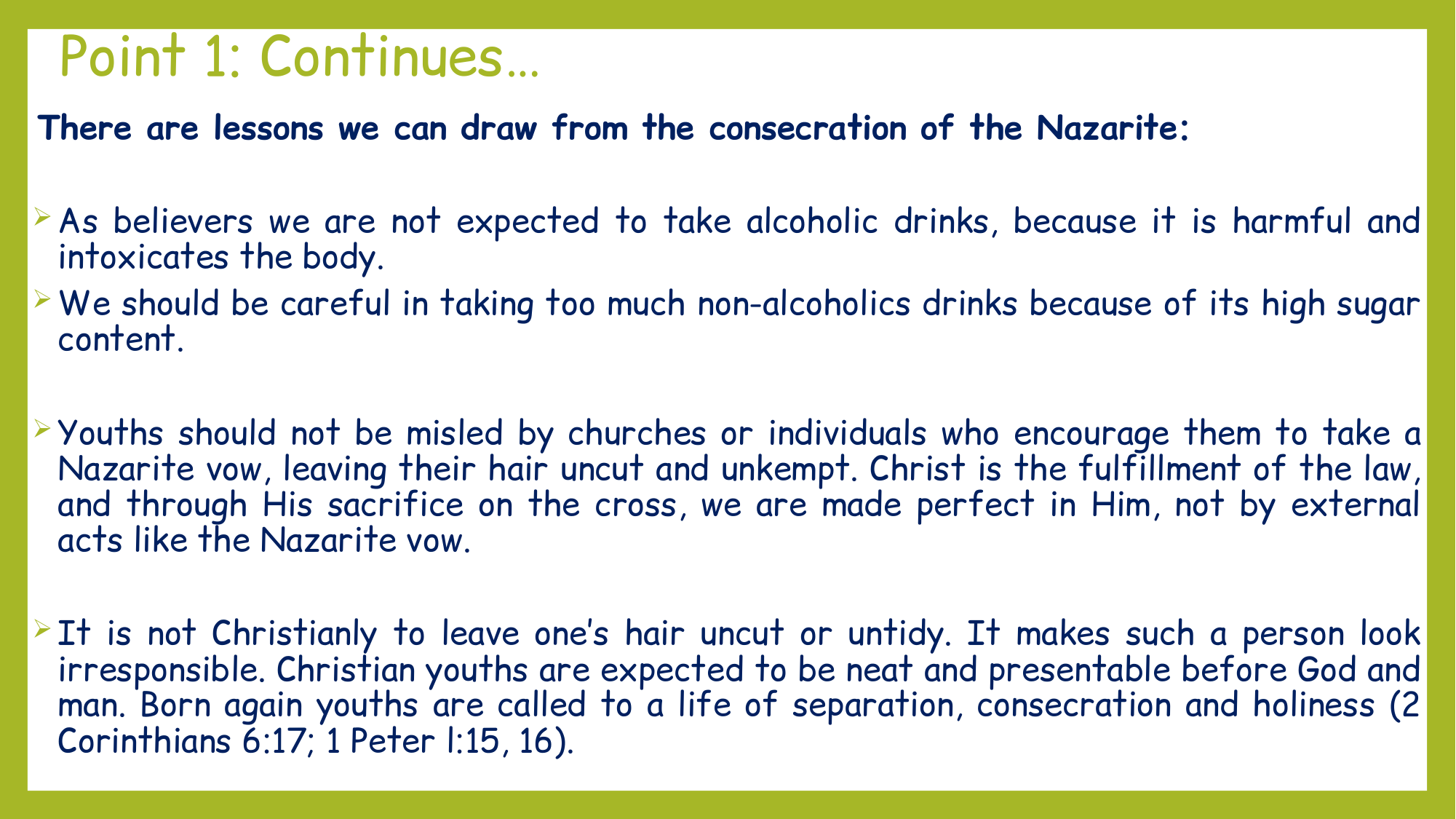

# Point 1: Continues…
There are lessons we can draw from the consecration of the Nazarite:

As believers we are not expected to take alcoholic drinks, because it is harmful and intoxicates the body.
We should be careful in taking too much non-alcoholics drinks because of its high sugar content.

Youths should not be misled by churches or individuals who encourage them to take a Nazarite vow, leaving their hair uncut and unkempt. Christ is the fulfillment of the law, and through His sacrifice on the cross, we are made perfect in Him, not by external acts like the Nazarite vow.

It is not Christianly to leave one’s hair uncut or untidy. It makes such a person look irresponsible. Christian youths are expected to be neat and presentable before God and man. Born again youths are called to a life of separation, consecration and holiness (2 Corinthians 6:17; 1 Peter l:15, 16).